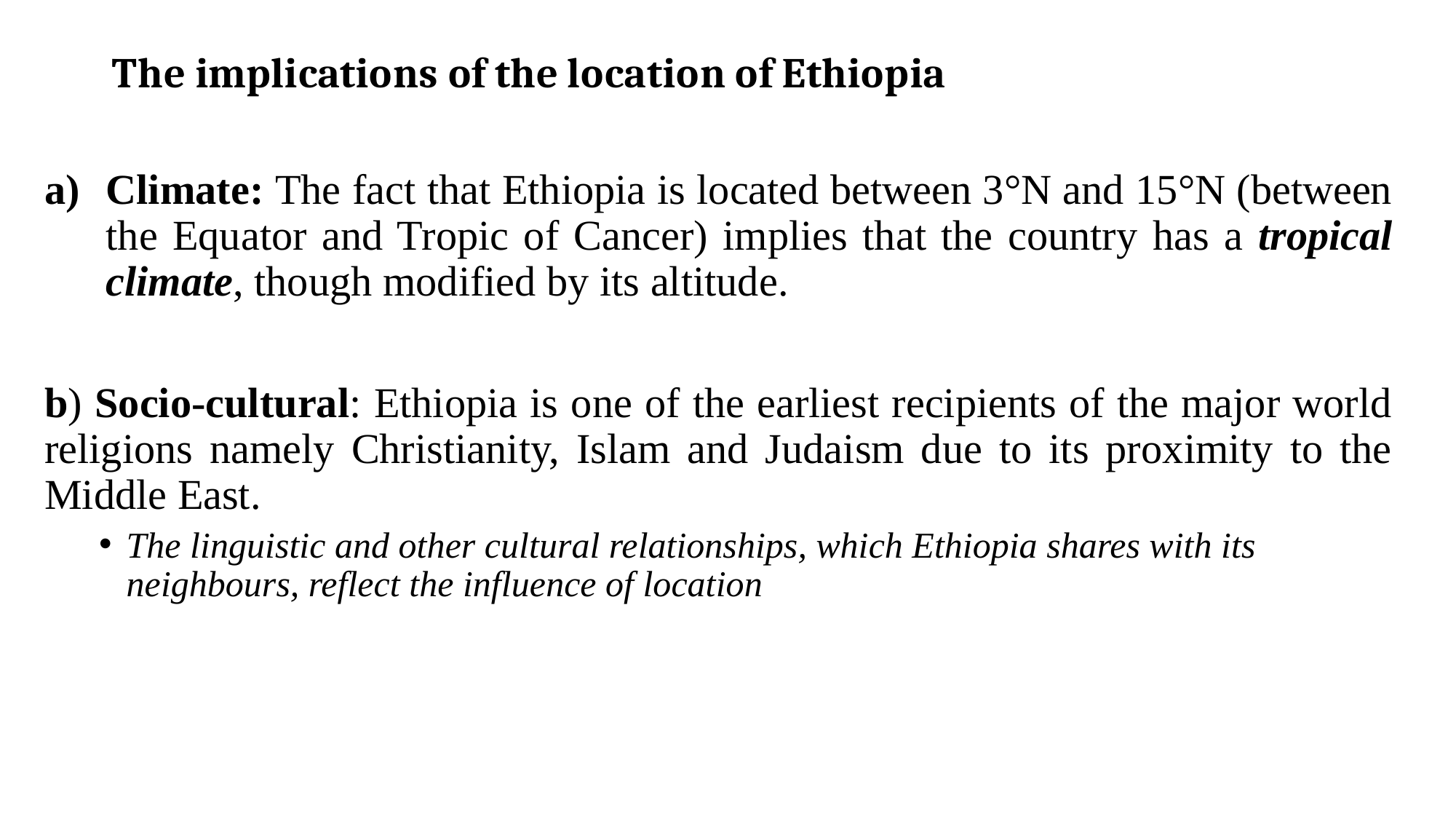

# The implications of the location of Ethiopia

Climate: The fact that Ethiopia is located between 3°N and 15°N (between the Equator and Tropic of Cancer) implies that the country has a tropical climate, though modified by its altitude.

b) Socio-cultural: Ethiopia is one of the earliest recipients of the major world religions namely Christianity, Islam and Judaism due to its proximity to the Middle East.
The linguistic and other cultural relationships, which Ethiopia shares with its neighbours, reflect the influence of location